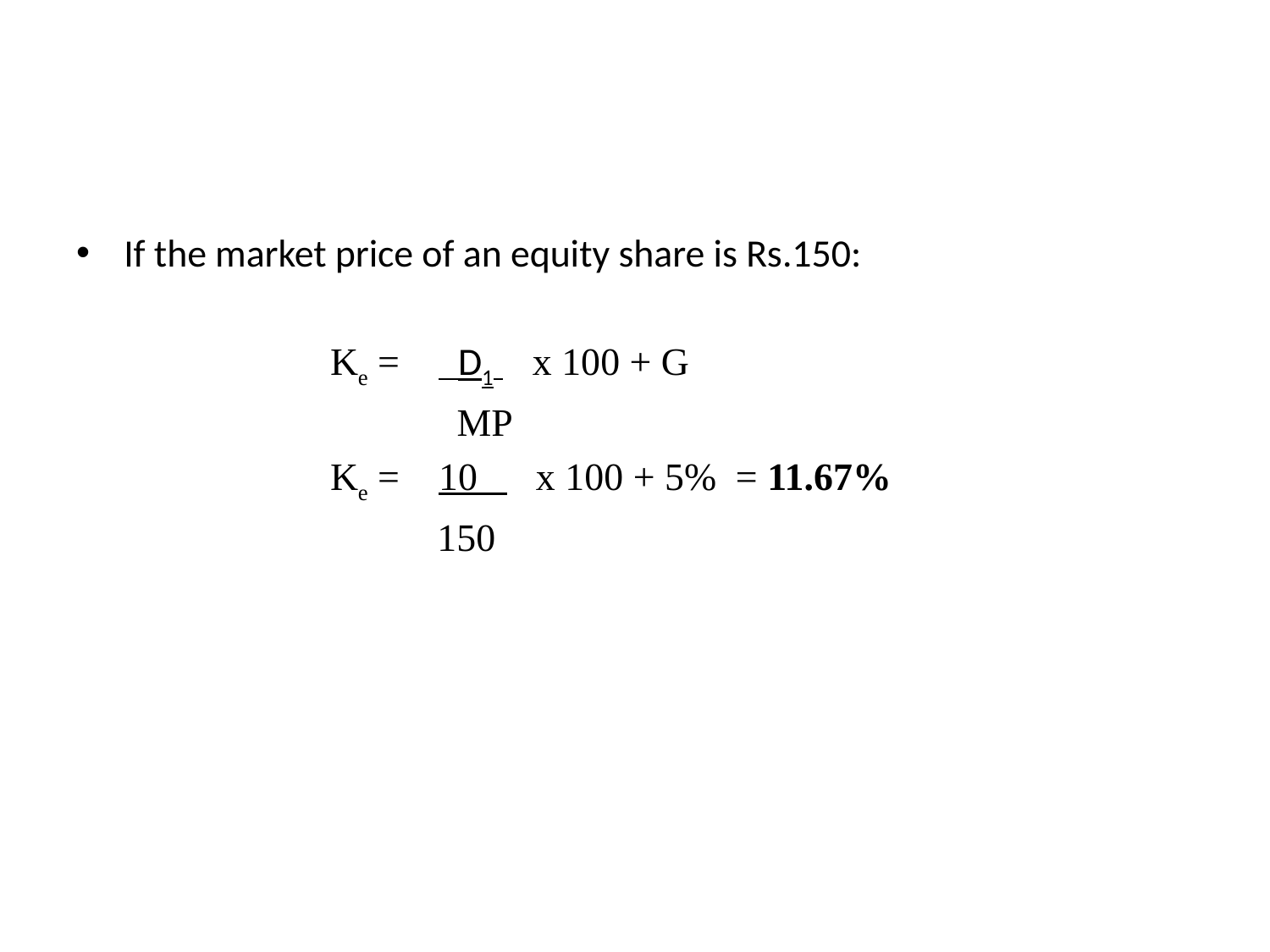

#
If the market price of an equity share is Rs.150:

		Ke =      D1    x 100 + G
		             MP
		Ke =    10      x 100 + 5%  = 11.67%
		           150